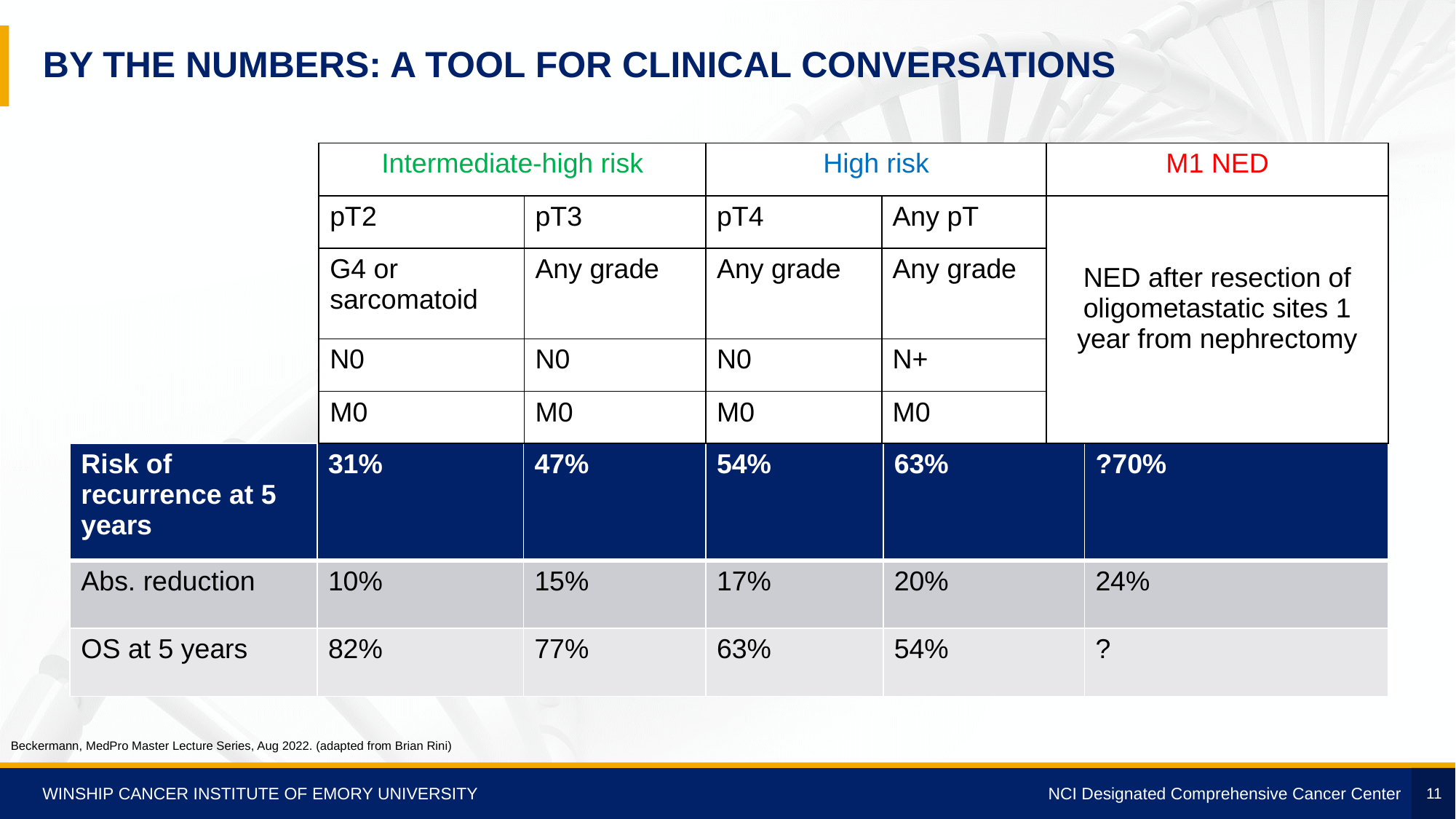

# by the numbers: a tool for clinical conversations
| Intermediate-high risk |  | High risk |  | M1 NED |
| --- | --- | --- | --- | --- |
| pT2 | pT3 | pT4 | Any pT | NED after resection of oligometastatic sites 1 year from nephrectomy |
| G4 or sarcomatoid | Any grade | Any grade | Any grade |  |
| N0 | N0 | N0 | N+ |  |
| M0 | M0 | M0 | M0 |  |
| Risk of recurrence at 5 years | 31% | 47% | 54% | 63% | ?70% |
| --- | --- | --- | --- | --- | --- |
| Abs. reduction | 10% | 15% | 17% | 20% | 24% |
| OS at 5 years | 82% | 77% | 63% | 54% | ? |
Beckermann, MedPro Master Lecture Series, Aug 2022. (adapted from Brian Rini)
11